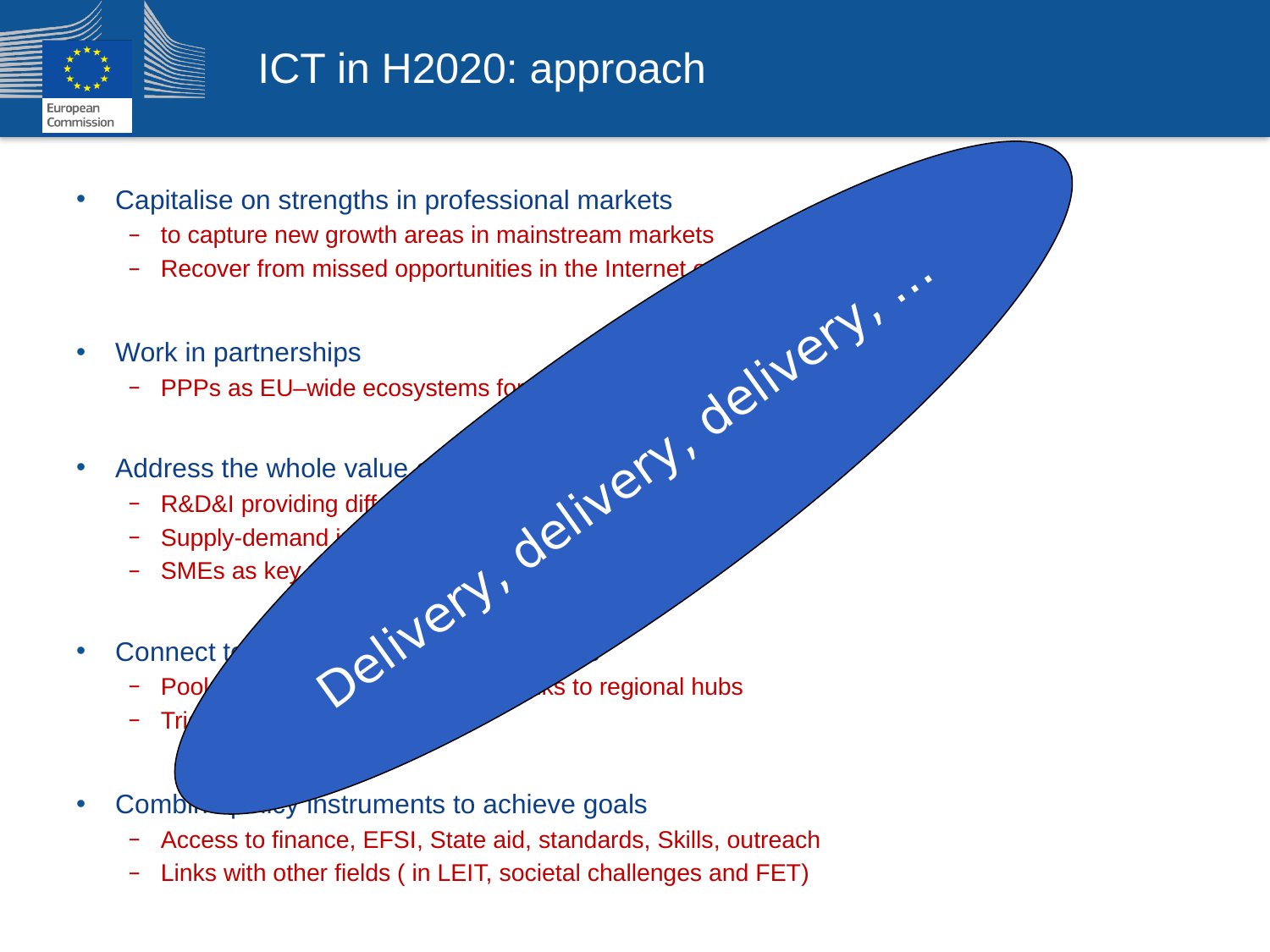

# ICT in H2020: approach
Capitalise on strengths in professional markets
to capture new growth areas in mainstream markets
Recover from missed opportunities in the Internet economy

Work in partnerships
PPPs as EU–wide ecosystems for innovation & business growth

Address the whole value chain and innovation chain
R&D&I providing differentiating factors across value chains
Supply-demand interaction, multiple stakeholders
SMEs as key players

Connect to national and regional policies
Pool resources, align strategies, Links to regional hubs
Triggering ESIF support

Combine policy instruments to achieve goals
Access to finance, EFSI, State aid, standards, Skills, outreach
Links with other fields ( in LEIT, societal challenges and FET)

Delivery, delivery, delivery, …